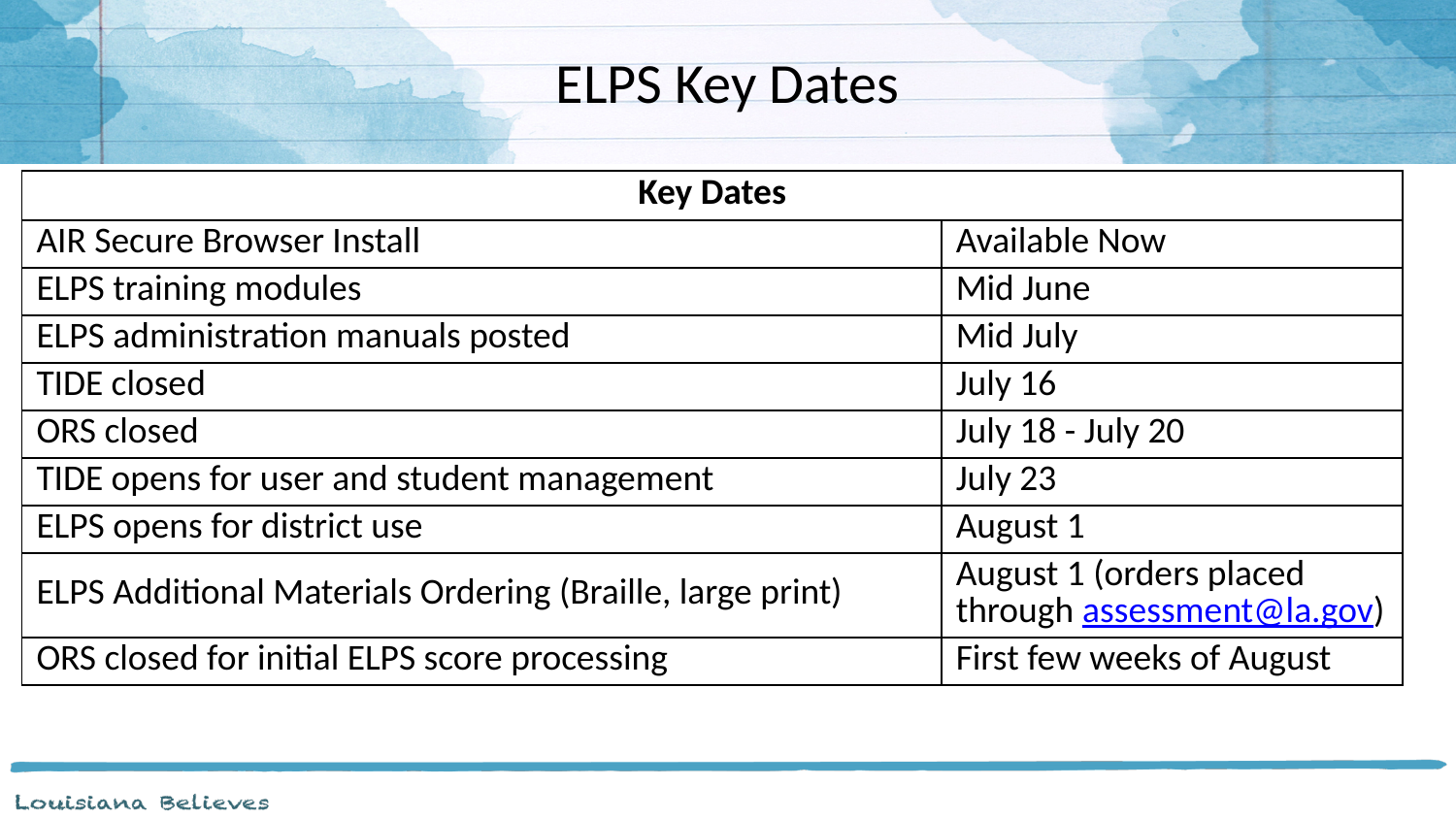

# ELPS Key Dates
| Key Dates |  |
| --- | --- |
| AIR Secure Browser Install | Available Now |
| ELPS training modules | Mid June |
| ELPS administration manuals posted | Mid July |
| TIDE closed | July 16 |
| ORS closed | July 18 - July 20 |
| TIDE opens for user and student management | July 23 |
| ELPS opens for district use | August 1 |
| ELPS Additional Materials Ordering (Braille, large print) | August 1 (orders placed through assessment@la.gov) |
| ORS closed for initial ELPS score processing | First few weeks of August |